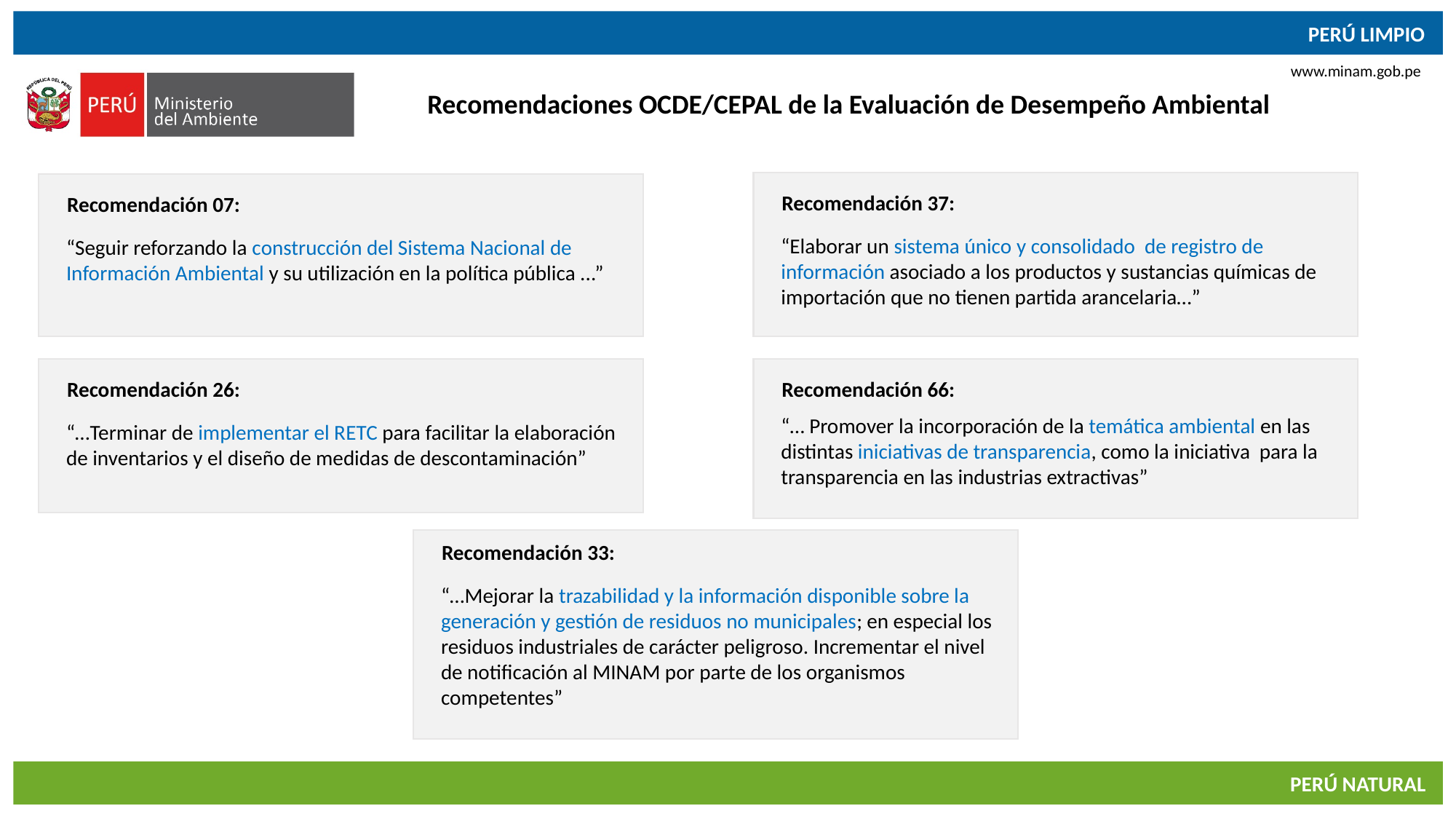

Recomendaciones OCDE/CEPAL de la Evaluación de Desempeño Ambiental

Recomendación 37:
Recomendación 07:
“Elaborar un sistema único y consolidado  de registro de información asociado a los productos y sustancias químicas de importación que no tienen partida arancelaria…”
“Seguir reforzando la construcción del Sistema Nacional de Información Ambiental y su utilización en la política pública ...”

Recomendación 66:
Recomendación 26:
“… Promover la incorporación de la temática ambiental en las distintas iniciativas de transparencia, como la iniciativa  para la transparencia en las industrias extractivas”
“…Terminar de implementar el RETC para facilitar la elaboración de inventarios y el diseño de medidas de descontaminación”

Recomendación 33:
“…Mejorar la trazabilidad y la información disponible sobre la generación y gestión de residuos no municipales; en especial los residuos industriales de carácter peligroso. Incrementar el nivel de notificación al MINAM por parte de los organismos competentes”